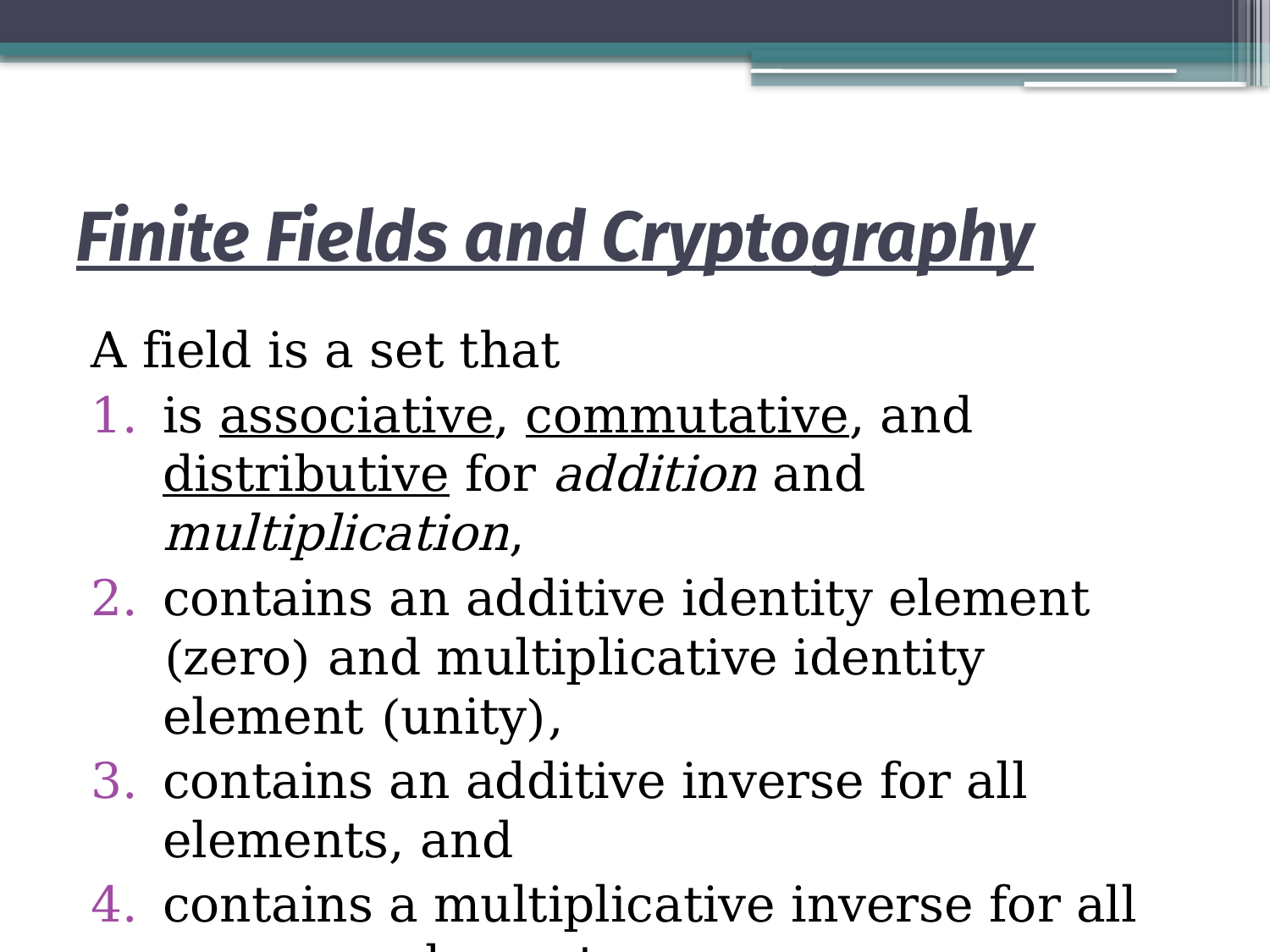

# Finite Fields and Cryptography
A field is a set that
is associative, commutative, and distributive for addition and multiplication,
contains an additive identity element (zero) and multiplicative identity element (unity),
contains an additive inverse for all elements, and
contains a multiplicative inverse for all non-zero elements.